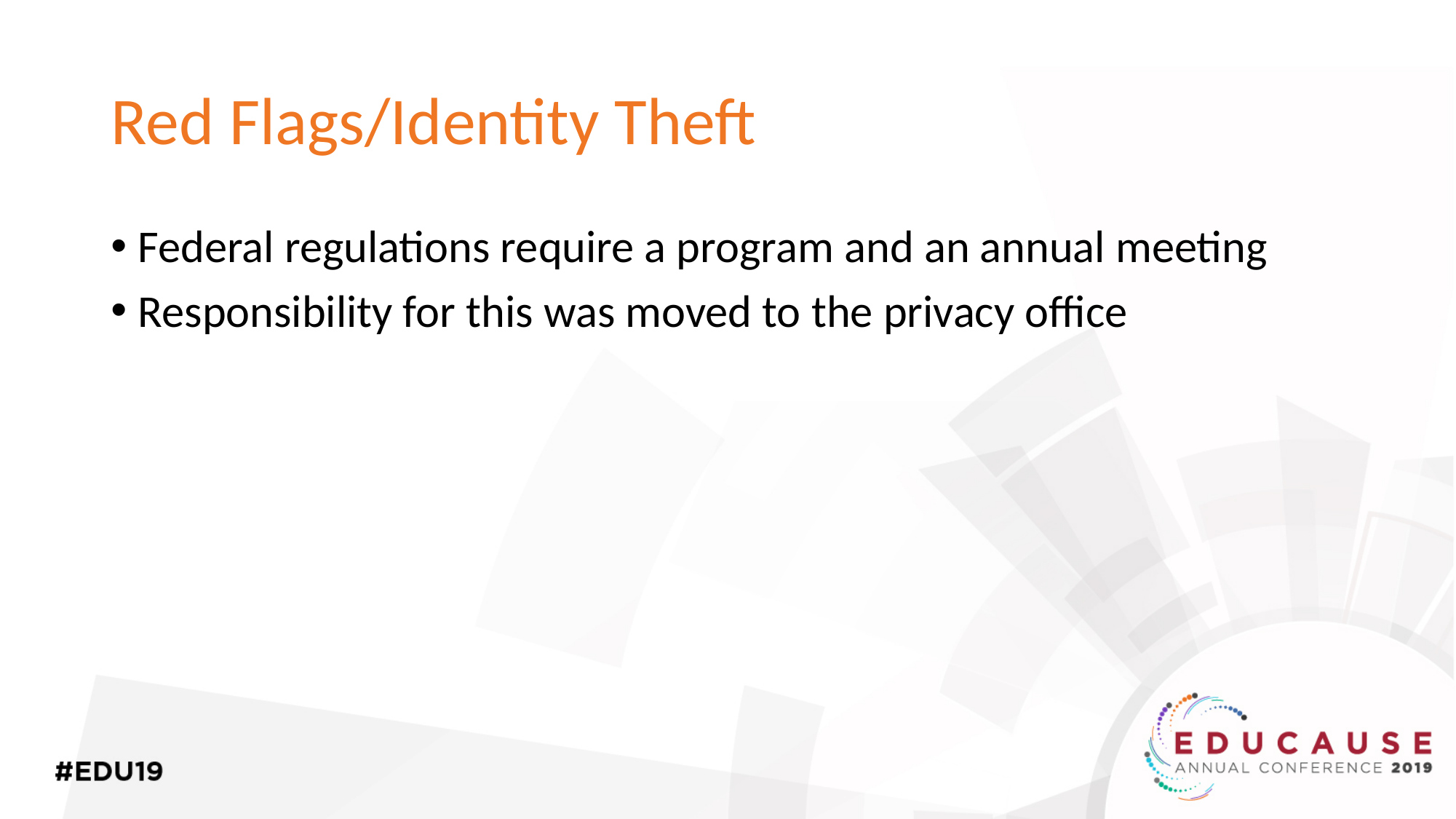

# Red Flags/Identity Theft
Federal regulations require a program and an annual meeting
Responsibility for this was moved to the privacy office